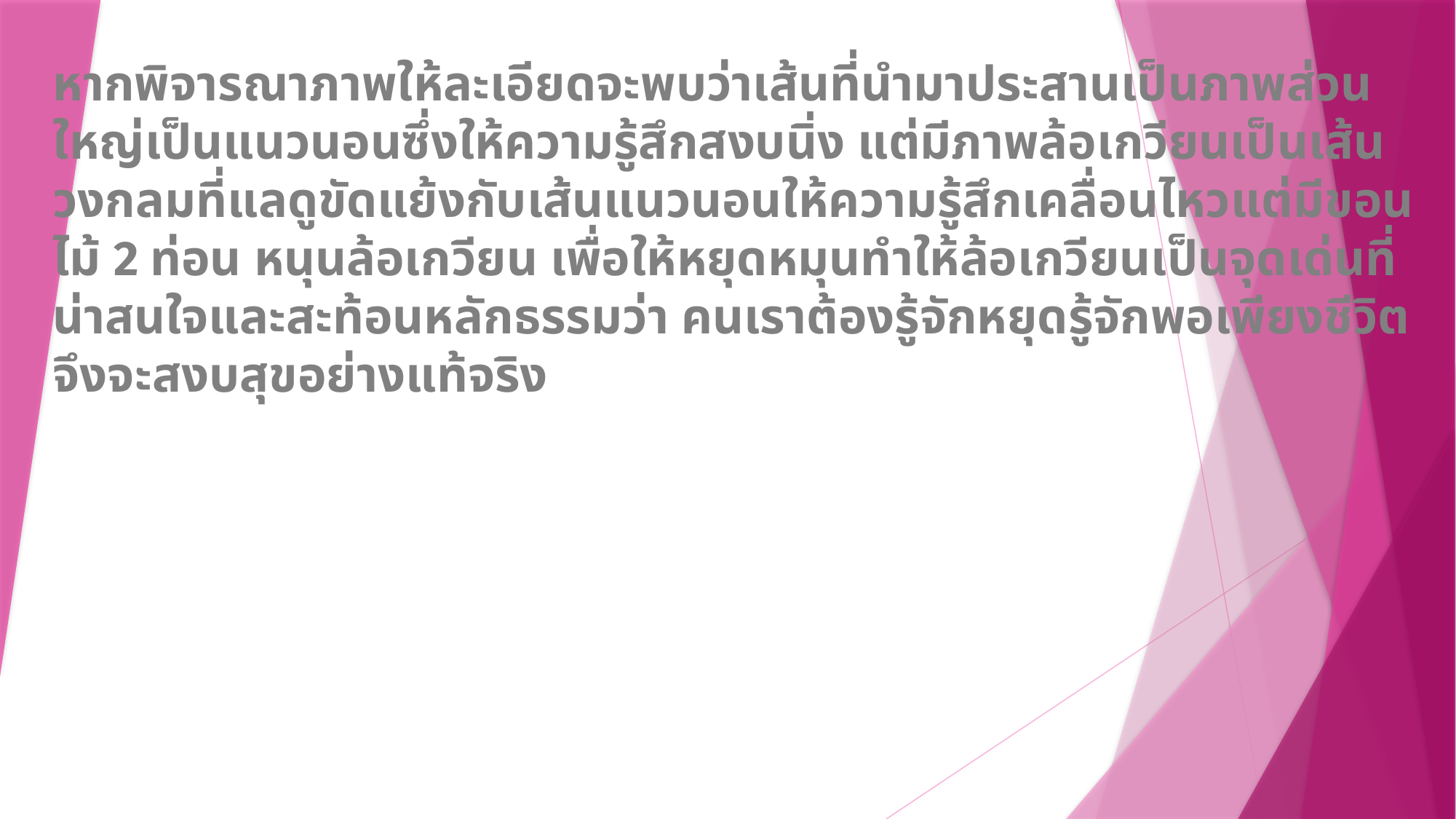

หากพิจารณาภาพให้ละเอียดจะพบว่าเส้นที่นำมาประสานเป็นภาพส่วนใหญ่เป็นแนวนอนซึ่งให้ความรู้สึกสงบนิ่ง แต่มีภาพล้อเกวียนเป็นเส้นวงกลมที่แลดูขัดแย้งกับเส้นแนวนอนให้ความรู้สึกเคลื่อนไหวแต่มีขอนไม้ 2 ท่อน หนุนล้อเกวียน เพื่อให้หยุดหมุนทำให้ล้อเกวียนเป็นจุดเด่นที่น่าสนใจและสะท้อนหลักธรรมว่า คนเราต้องรู้จักหยุดรู้จักพอเพียงชีวิตจึงจะสงบสุขอย่างแท้จริง